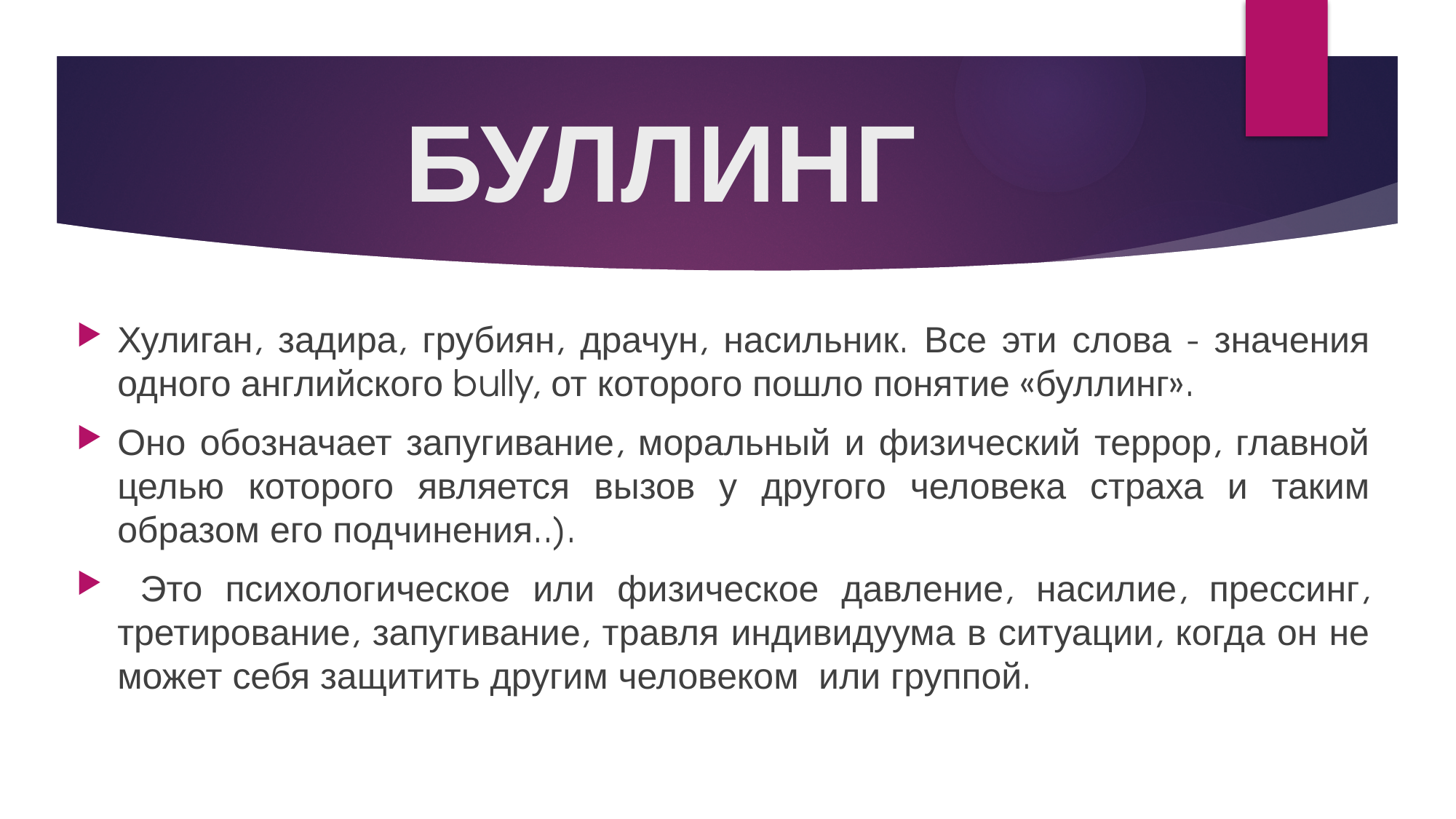

# БУЛЛИНГ
Хулиган, задира, грубиян, драчун, насильник. Все эти слова - значения одного английского bully, от которого пошло понятие «буллинг».
Оно обозначает запугивание, моральный и физический террор, главной целью которого является вызов у другого человека страха и таким образом его подчинения..).
 Это психологическое или физическое давление, насилие, прессинг, третирование, запугивание, травля индивидуума в ситуации, когда он не может себя защитить другим человеком  или группой.